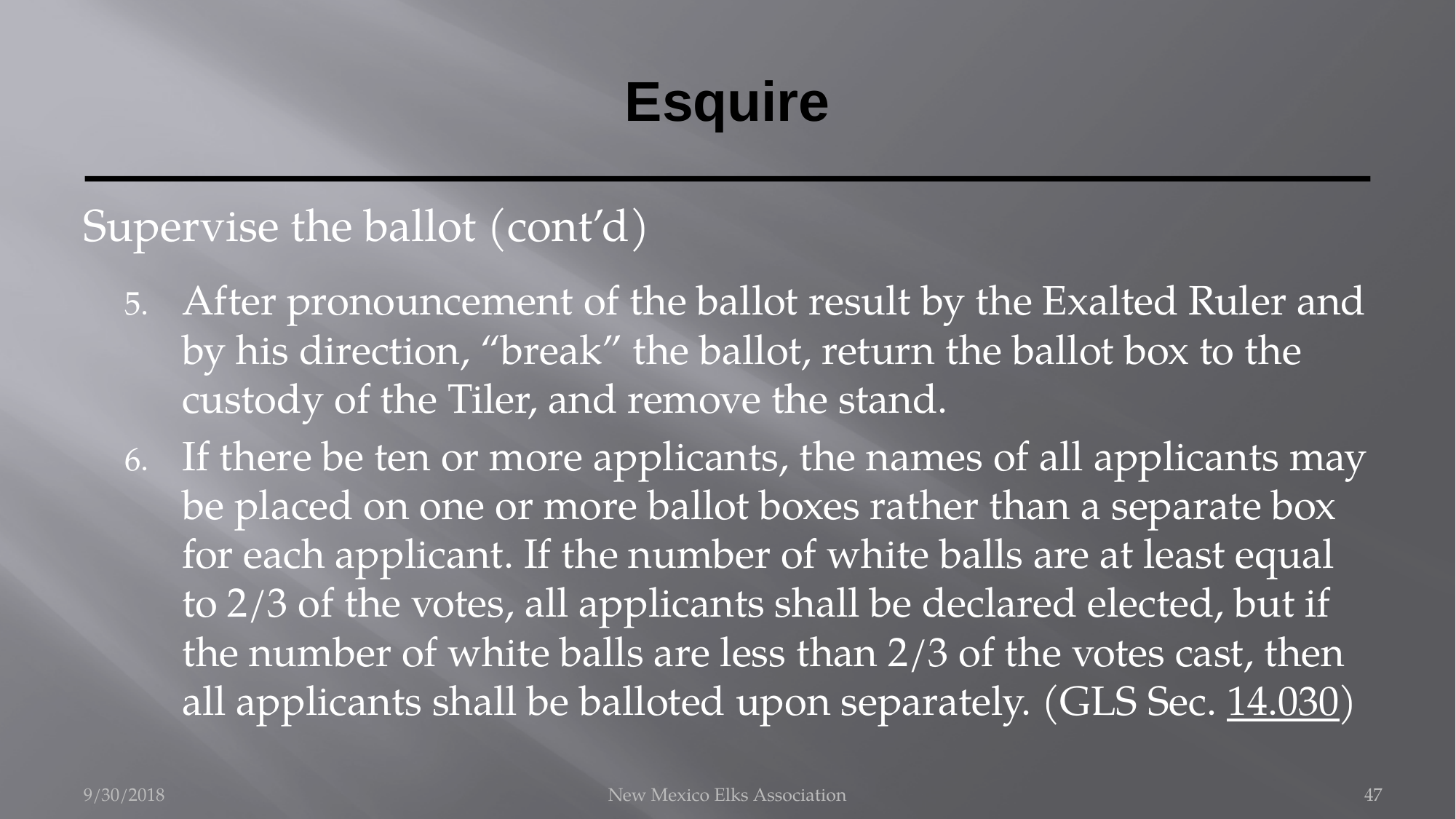

# Esquire
Supervise the ballot (cont’d)
After pronouncement of the ballot result by the Exalted Ruler and by his direction, “break” the ballot, return the ballot box to the custody of the Tiler, and remove the stand.
If there be ten or more applicants, the names of all applicants may be placed on one or more ballot boxes rather than a separate box for each applicant. If the number of white balls are at least equal to 2/3 of the votes, all applicants shall be declared elected, but if the number of white balls are less than 2/3 of the votes cast, then all applicants shall be balloted upon separately. (GLS Sec. 14.030)
9/30/2018
New Mexico Elks Association
47